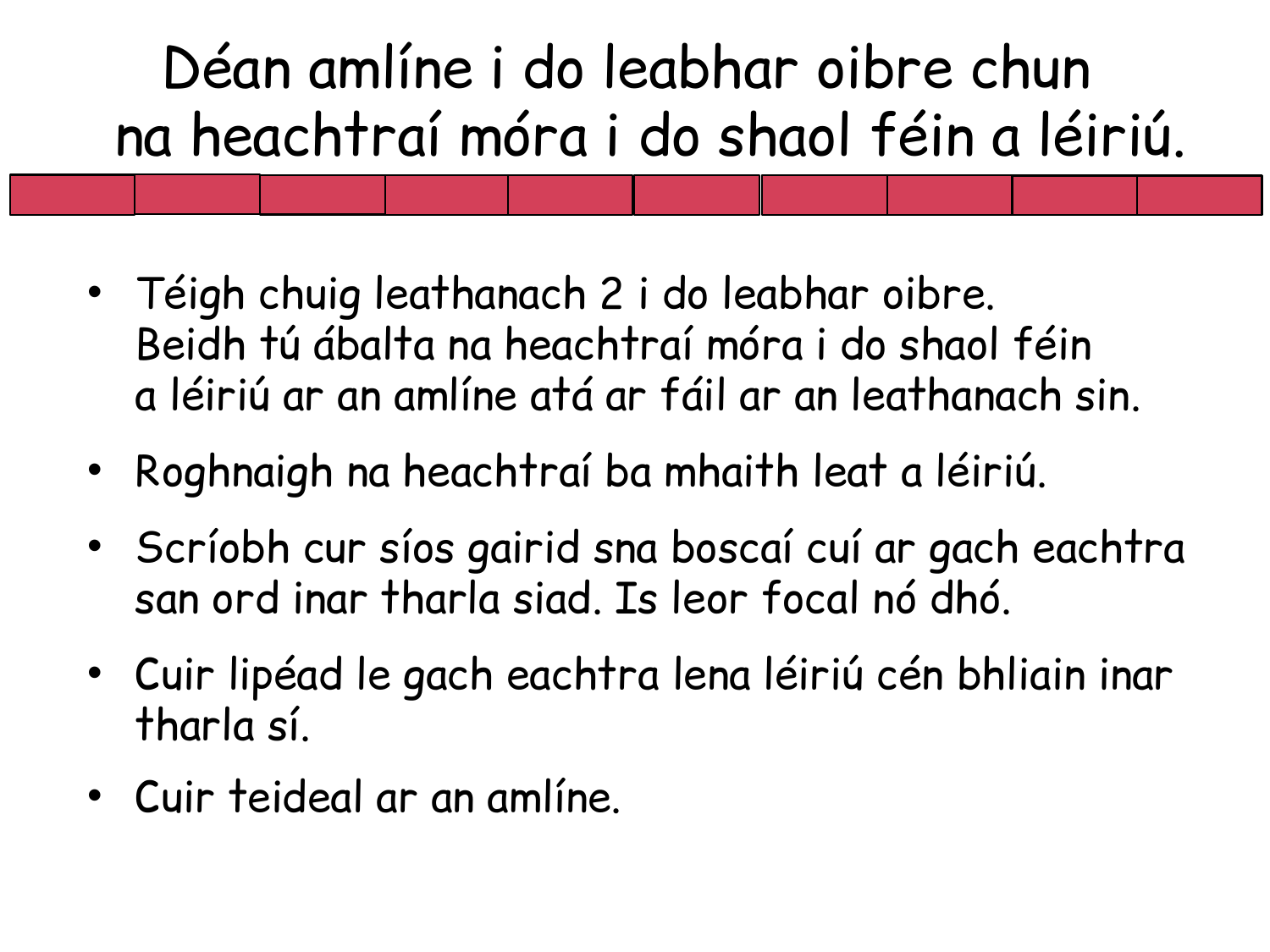

Déan amlíne i do leabhar oibre chun
na heachtraí móra i do shaol féin a léiriú.

Téigh chuig leathanach 2 i do leabhar oibre.
Beidh tú ábalta na heachtraí móra i do shaol féin
a léiriú ar an amlíne atá ar fáil ar an leathanach sin.
Roghnaigh na heachtraí ba mhaith leat a léiriú.
Scríobh cur síos gairid sna boscaí cuí ar gach eachtra san ord inar tharla siad. Is leor focal nó dhó.
Cuir lipéad le gach eachtra lena léiriú cén bhliain inar tharla sí.
Cuir teideal ar an amlíne.